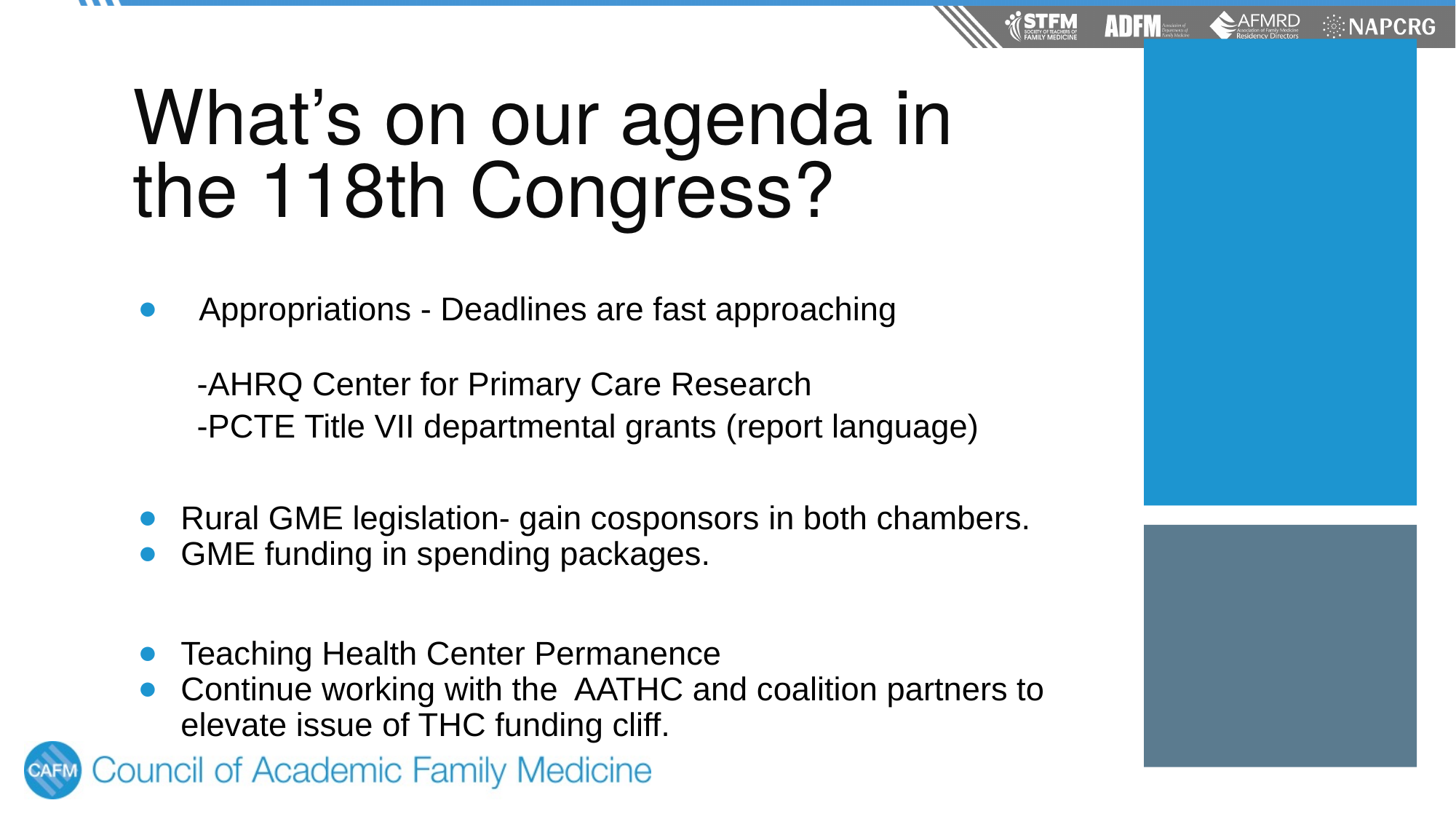

# What’s on our agenda in the 118th Congress?
  Appropriations - Deadlines are fast approaching

-AHRQ Center for Primary Care Research
-PCTE Title VII departmental grants (report language)

Rural GME legislation- gain cosponsors in both chambers.
GME funding in spending packages.

Teaching Health Center Permanence
Continue working with the  AATHC and coalition partners to elevate issue of THC funding cliff.